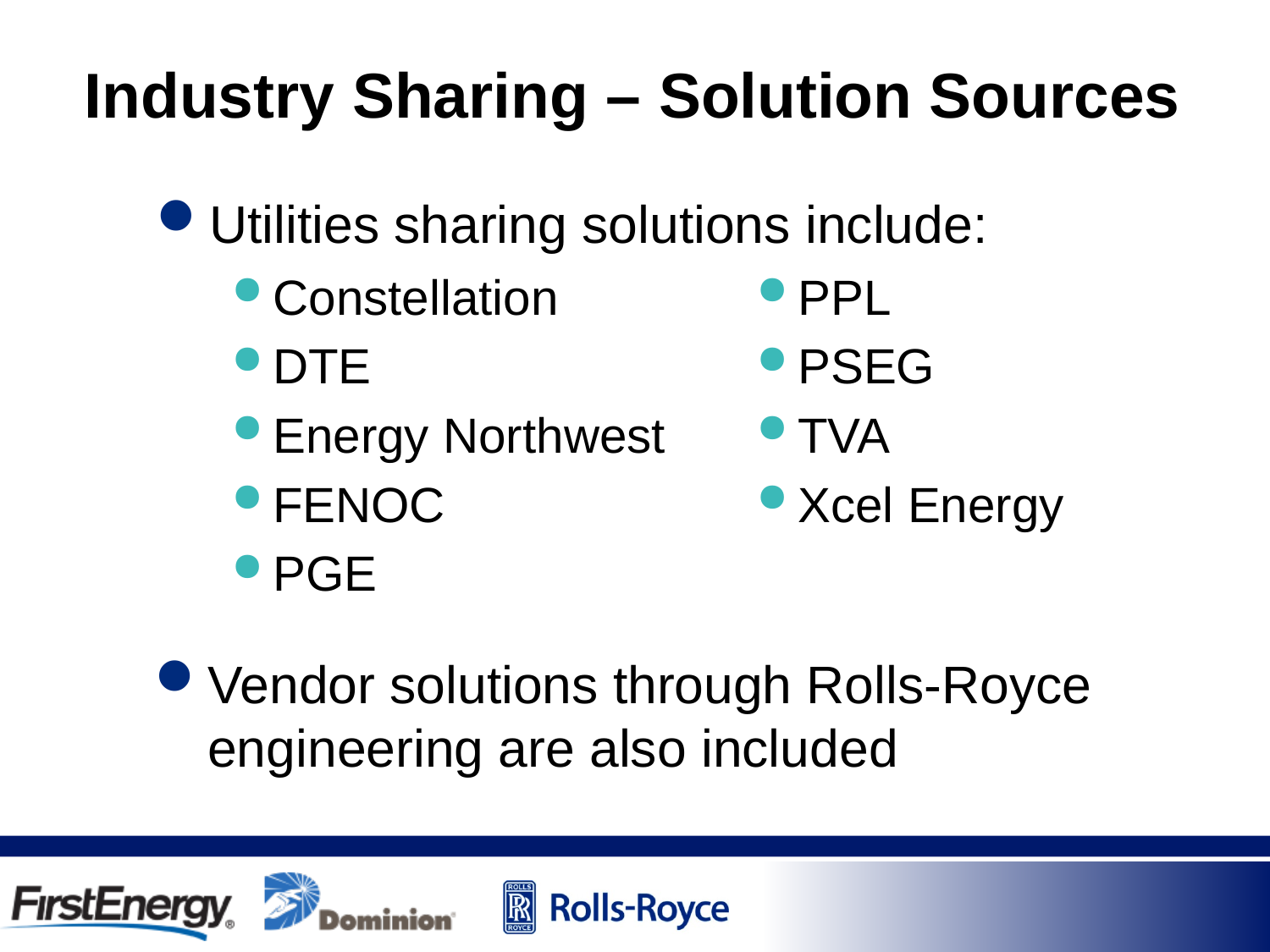

# Industry Sharing – Solution Sources
Utilities sharing solutions include:

Constellation
DTE
Energy Northwest
FENOC
PGE

PPL
PSEG
TVA
Xcel Energy

Vendor solutions through Rolls-Royce engineering are also included